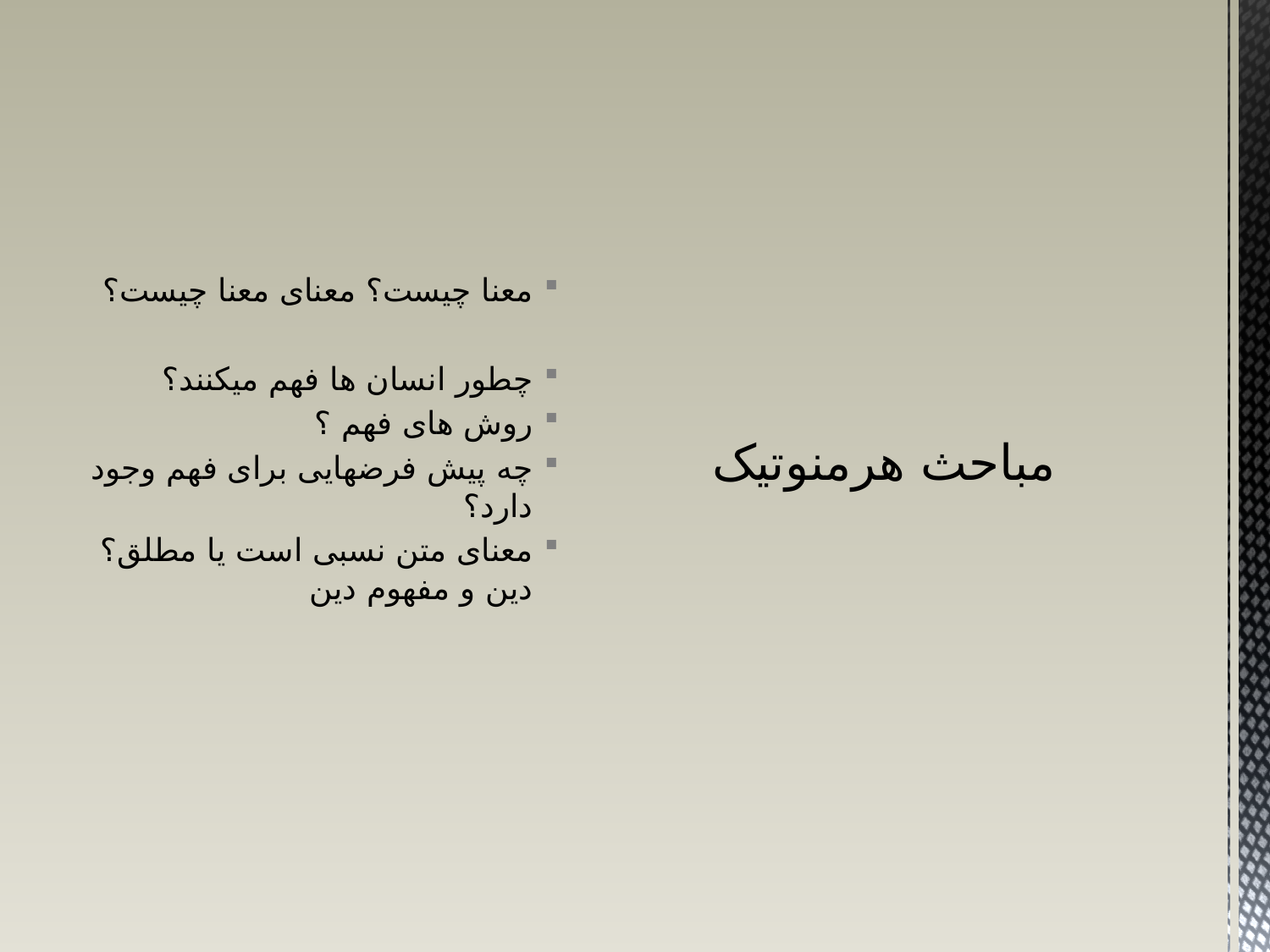

معنا چیست؟ معنای معنا چیست؟

چطور انسان ها فهم میکنند؟
روش های فهم ؟
چه پیش فرضهایی برای فهم وجود دارد؟
معنای متن نسبی است یا مطلق؟ دین و مفهوم دین

# مباحث هرمنوتیک